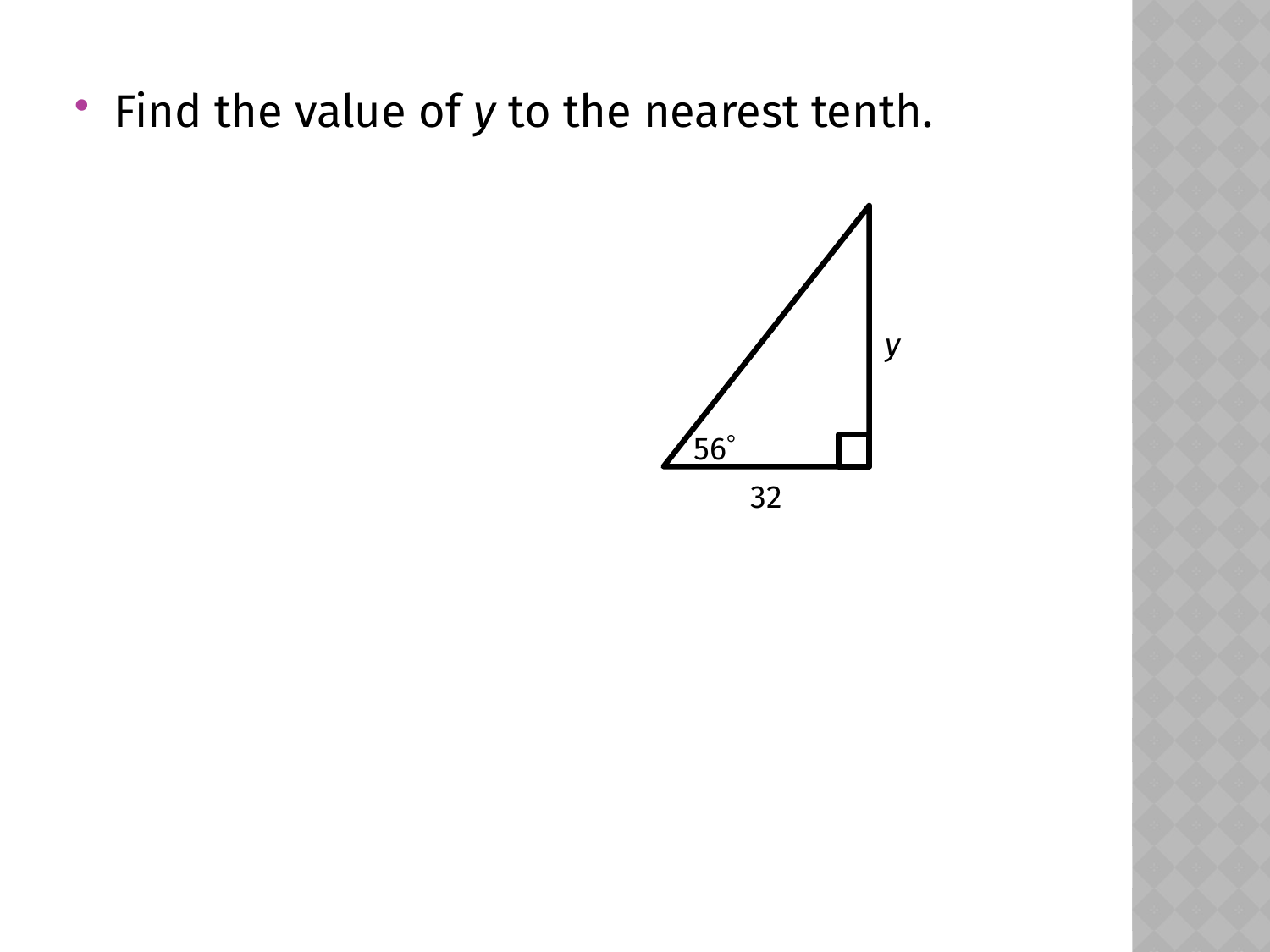

Find the value of y to the nearest tenth.

y
56°

32